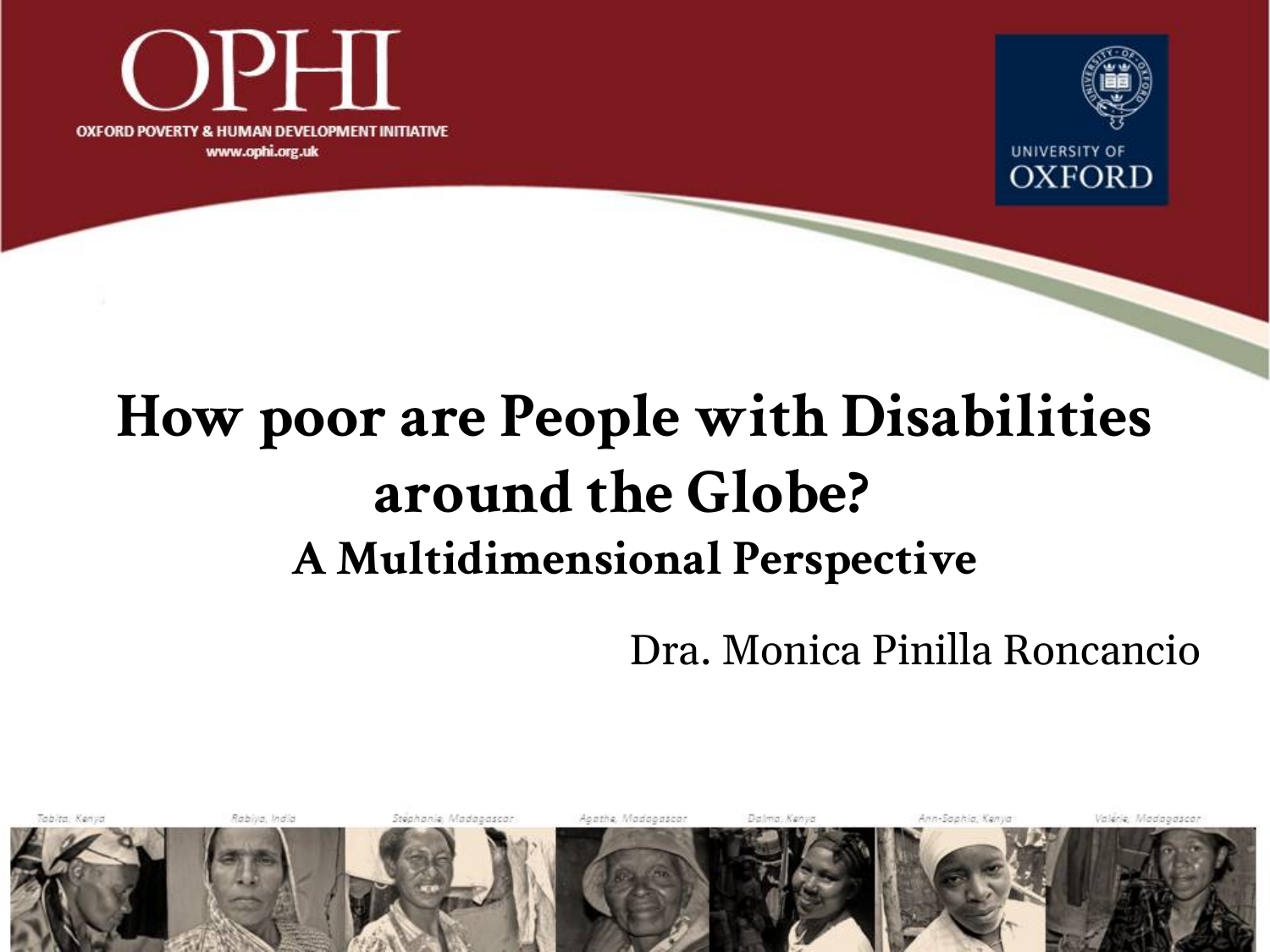

# How poor are People with Disabilities around the Globe? A Multidimensional Perspective
Dra. Monica Pinilla Roncancio